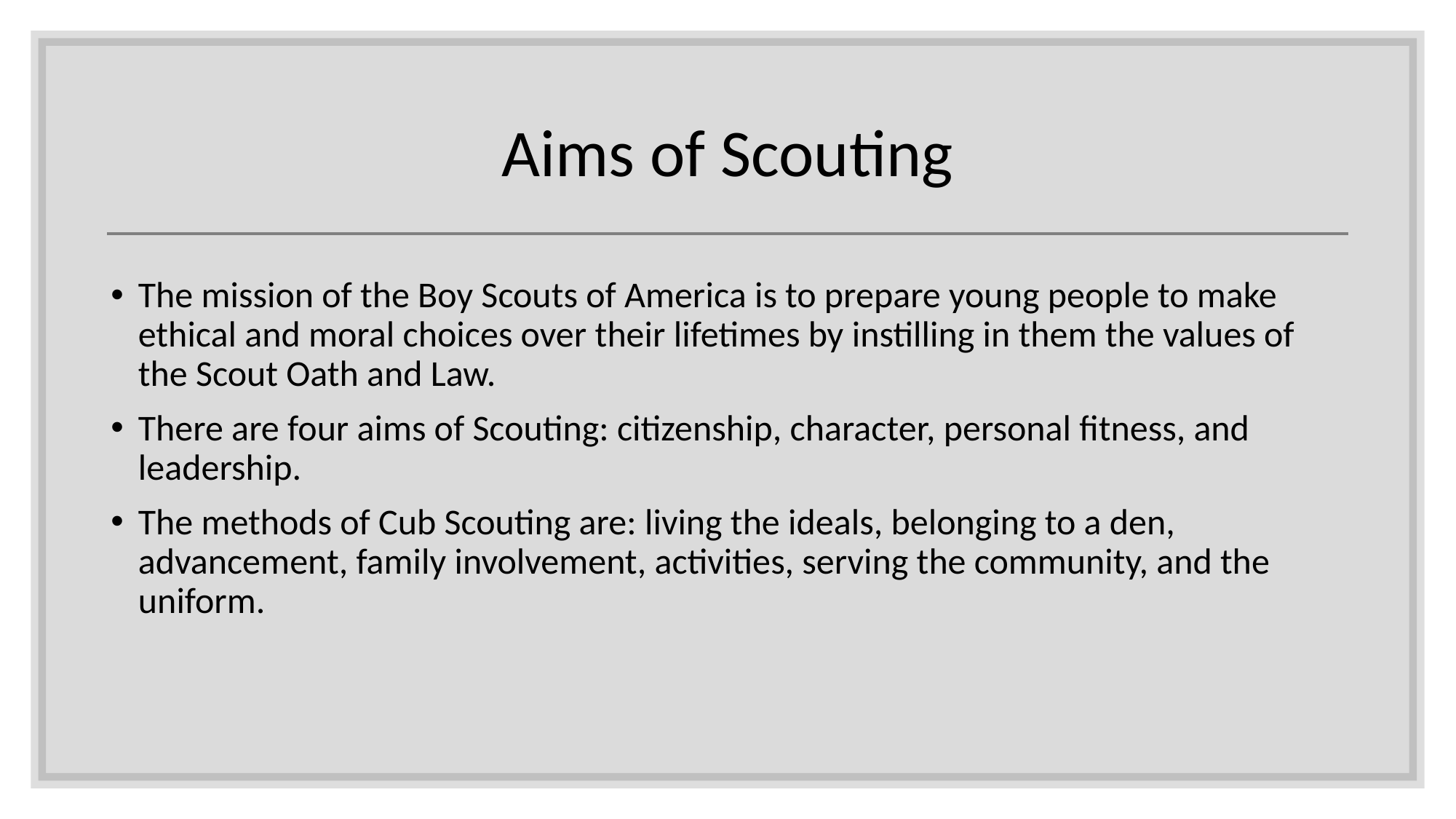

# Aims of Scouting
The mission of the Boy Scouts of America is to prepare young people to make ethical and moral choices over their lifetimes by instilling in them the values of the Scout Oath and Law.
There are four aims of Scouting: citizenship, character, personal fitness, and leadership.
The methods of Cub Scouting are: living the ideals, belonging to a den, advancement, family involvement, activities, serving the community, and the uniform.